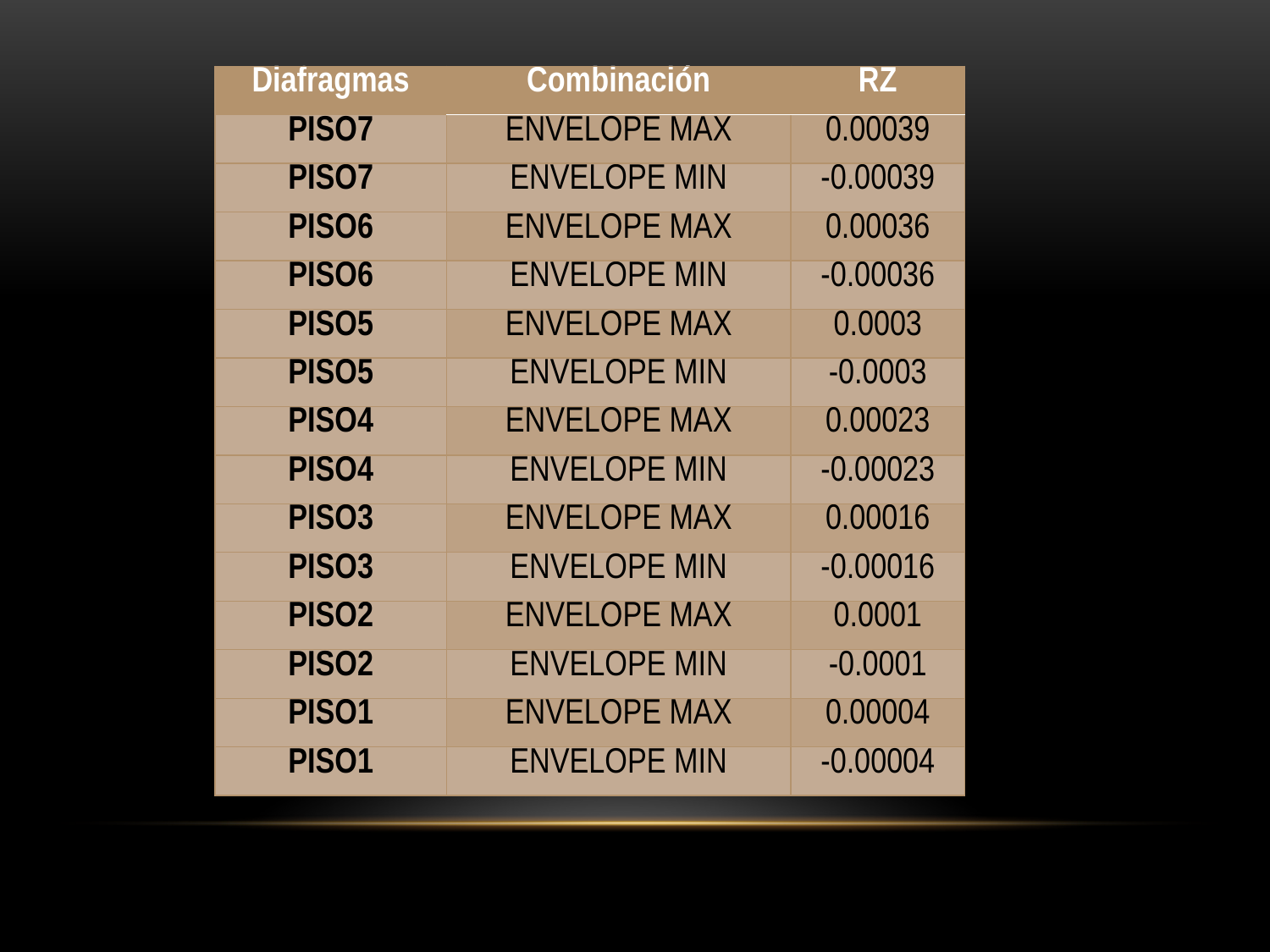

| Diafragmas | Combinación | RZ |
| --- | --- | --- |
| PISO7 | ENVELOPE MAX | 0.00039 |
| PISO7 | ENVELOPE MIN | -0.00039 |
| PISO6 | ENVELOPE MAX | 0.00036 |
| PISO6 | ENVELOPE MIN | -0.00036 |
| PISO5 | ENVELOPE MAX | 0.0003 |
| PISO5 | ENVELOPE MIN | -0.0003 |
| PISO4 | ENVELOPE MAX | 0.00023 |
| PISO4 | ENVELOPE MIN | -0.00023 |
| PISO3 | ENVELOPE MAX | 0.00016 |
| PISO3 | ENVELOPE MIN | -0.00016 |
| PISO2 | ENVELOPE MAX | 0.0001 |
| PISO2 | ENVELOPE MIN | -0.0001 |
| PISO1 | ENVELOPE MAX | 0.00004 |
| PISO1 | ENVELOPE MIN | -0.00004 |